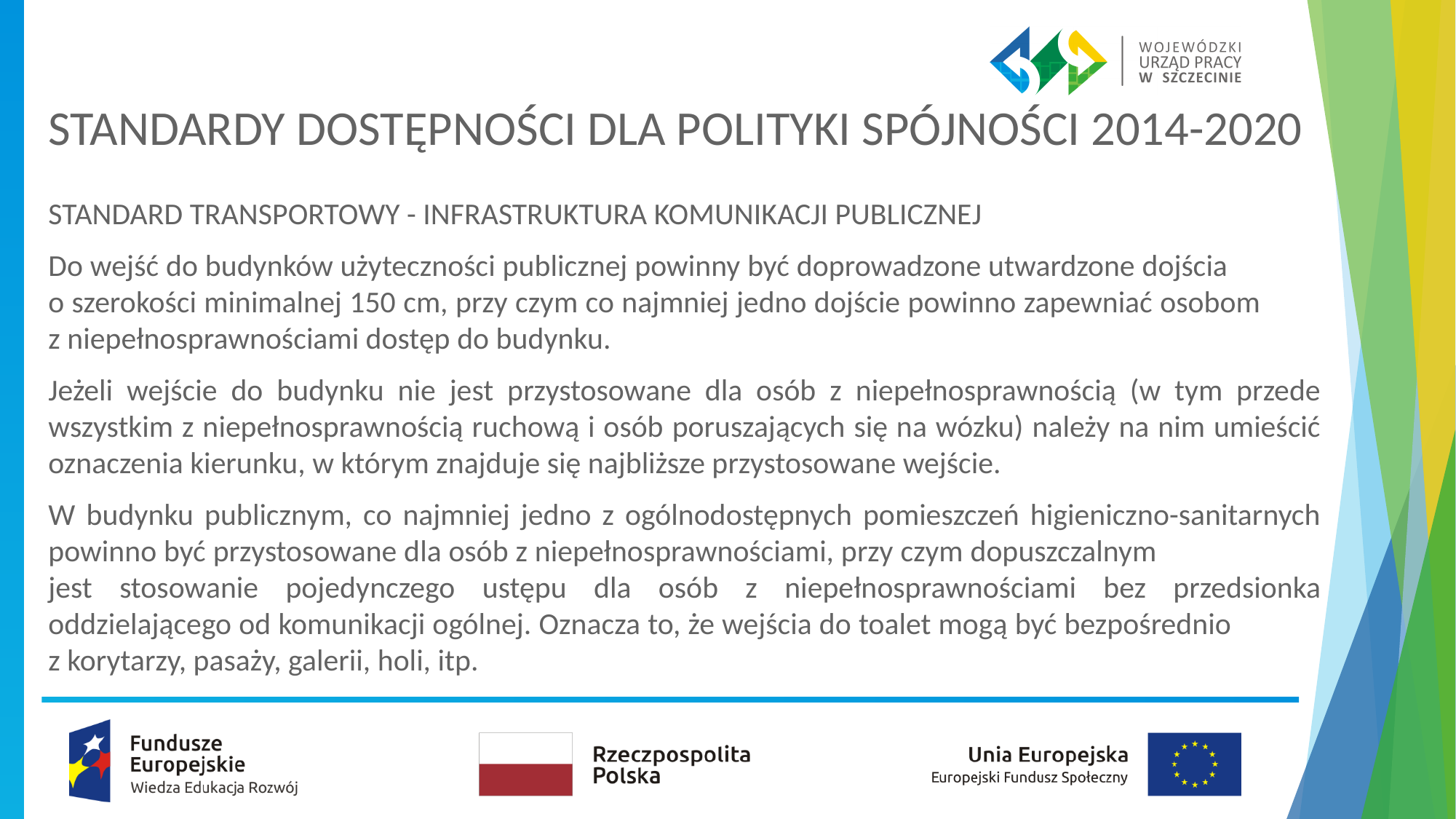

# STANDARDY DOSTĘPNOŚCI DLA POLITYKI SPÓJNOŚCI 2014-2020
STANDARD TRANSPORTOWY - INFRASTRUKTURA KOMUNIKACJI PUBLICZNEJ
Do wejść do budynków użyteczności publicznej powinny być doprowadzone utwardzone dojścia              o szerokości minimalnej 150 cm, przy czym co najmniej jedno dojście powinno zapewniać osobom         z niepełnosprawnościami dostęp do budynku.
Jeżeli wejście do budynku nie jest przystosowane dla osób z niepełnosprawnością (w tym przede wszystkim z niepełnosprawnością ruchową i osób poruszających się na wózku) należy na nim umieścić oznaczenia kierunku, w którym znajduje się najbliższe przystosowane wejście.
W budynku publicznym, co najmniej jedno z ogólnodostępnych pomieszczeń higieniczno-sanitarnych powinno być przystosowane dla osób z niepełnosprawnościami, przy czym dopuszczalnym                        jest stosowanie pojedynczego ustępu dla osób z niepełnosprawnościami bez przedsionka oddzielającego od komunikacji ogólnej. Oznacza to, że wejścia do toalet mogą być bezpośrednio             z korytarzy, pasaży, galerii, holi, itp.